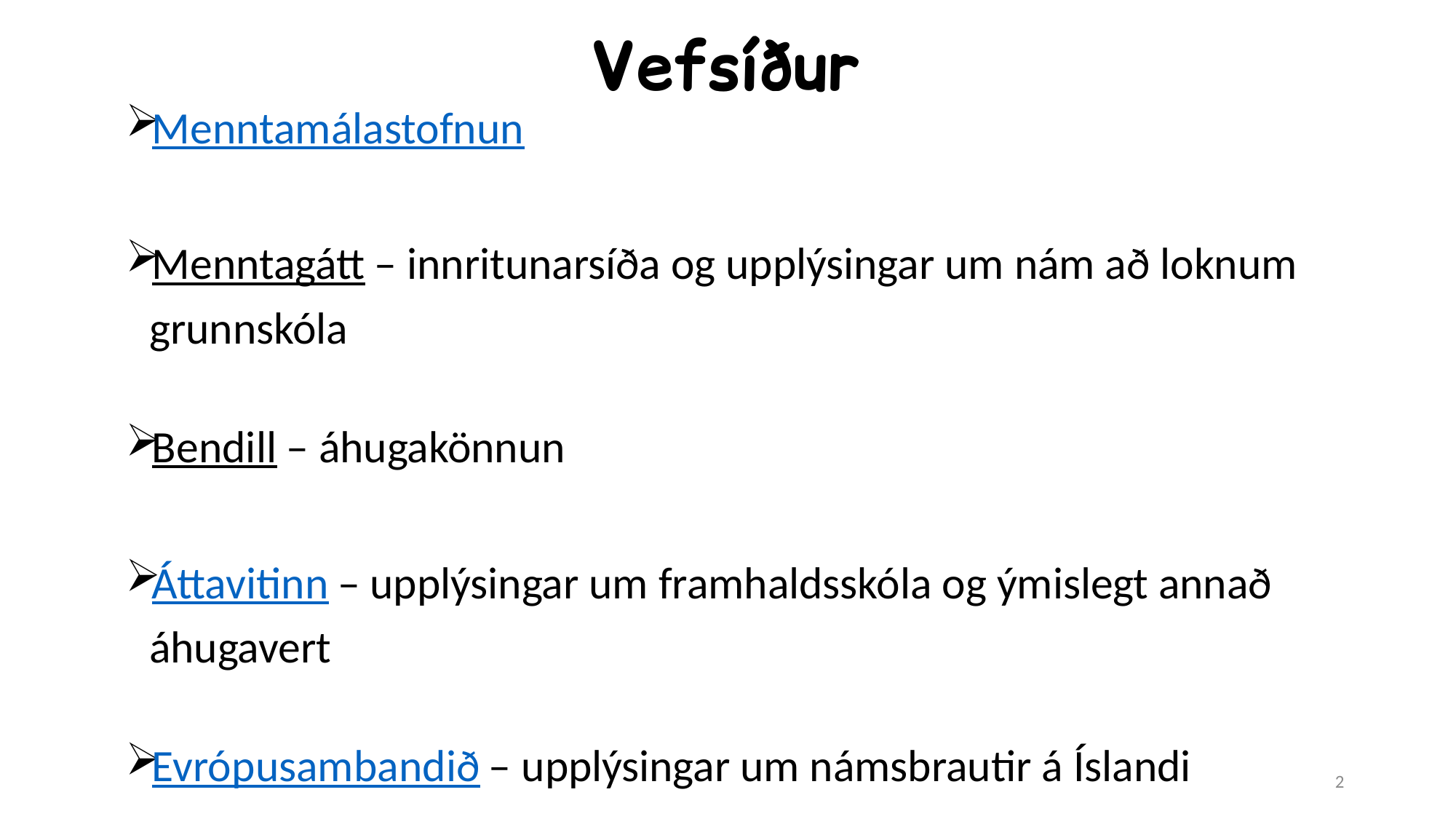

# Vefsíður
Menntamálastofnun

Menntagátt – innritunarsíða og upplýsingar um nám að loknum grunnskóla

Bendill – áhugakönnun

Áttavitinn – upplýsingar um framhaldsskóla og ýmislegt annað áhugavert

Evrópusambandið – upplýsingar um námsbrautir á Íslandi

2